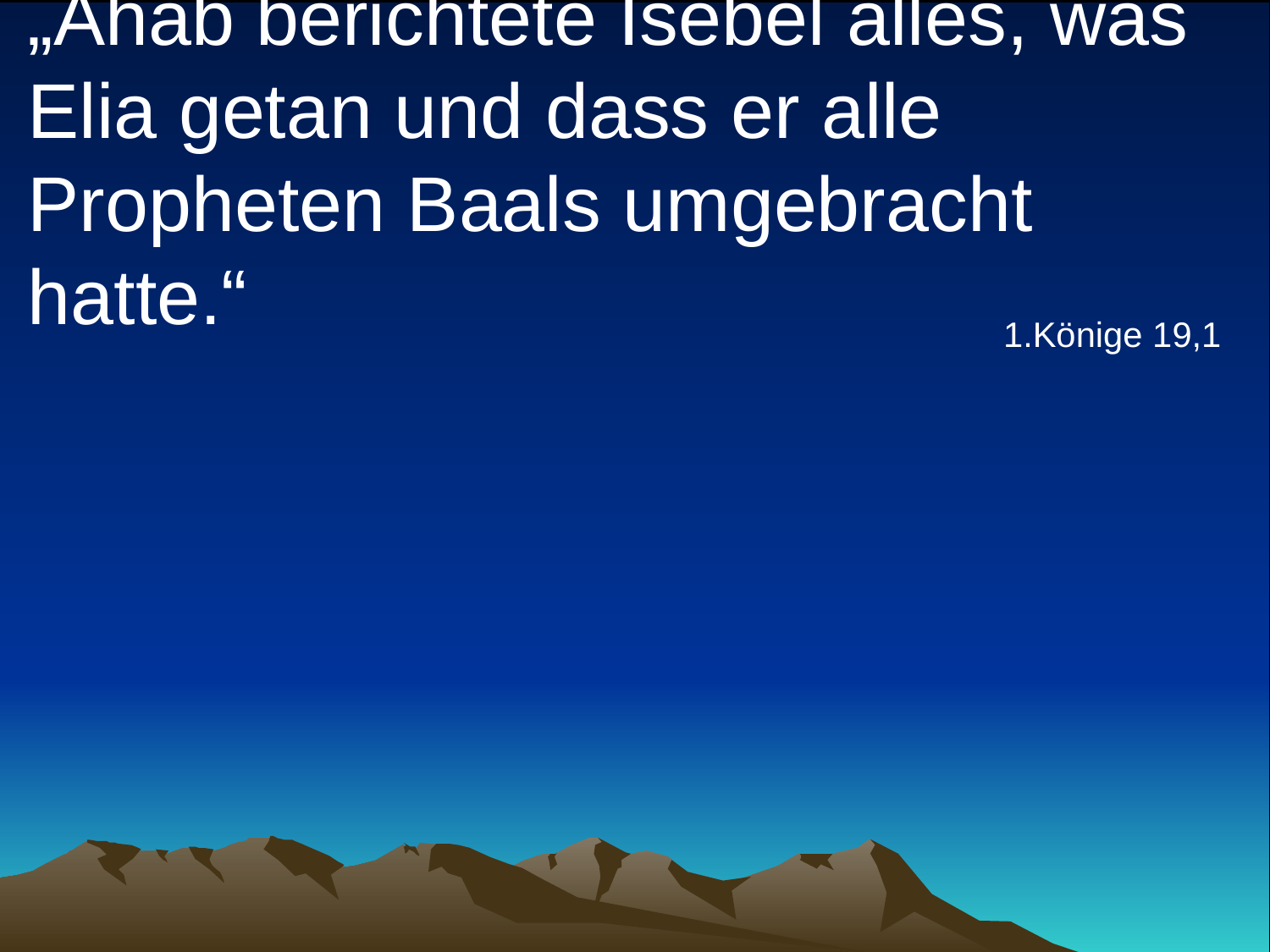

# „Ahab berichtete Isebel alles, was Elia getan und dass er alle Propheten Baals umgebracht hatte.“
1.Könige 19,1